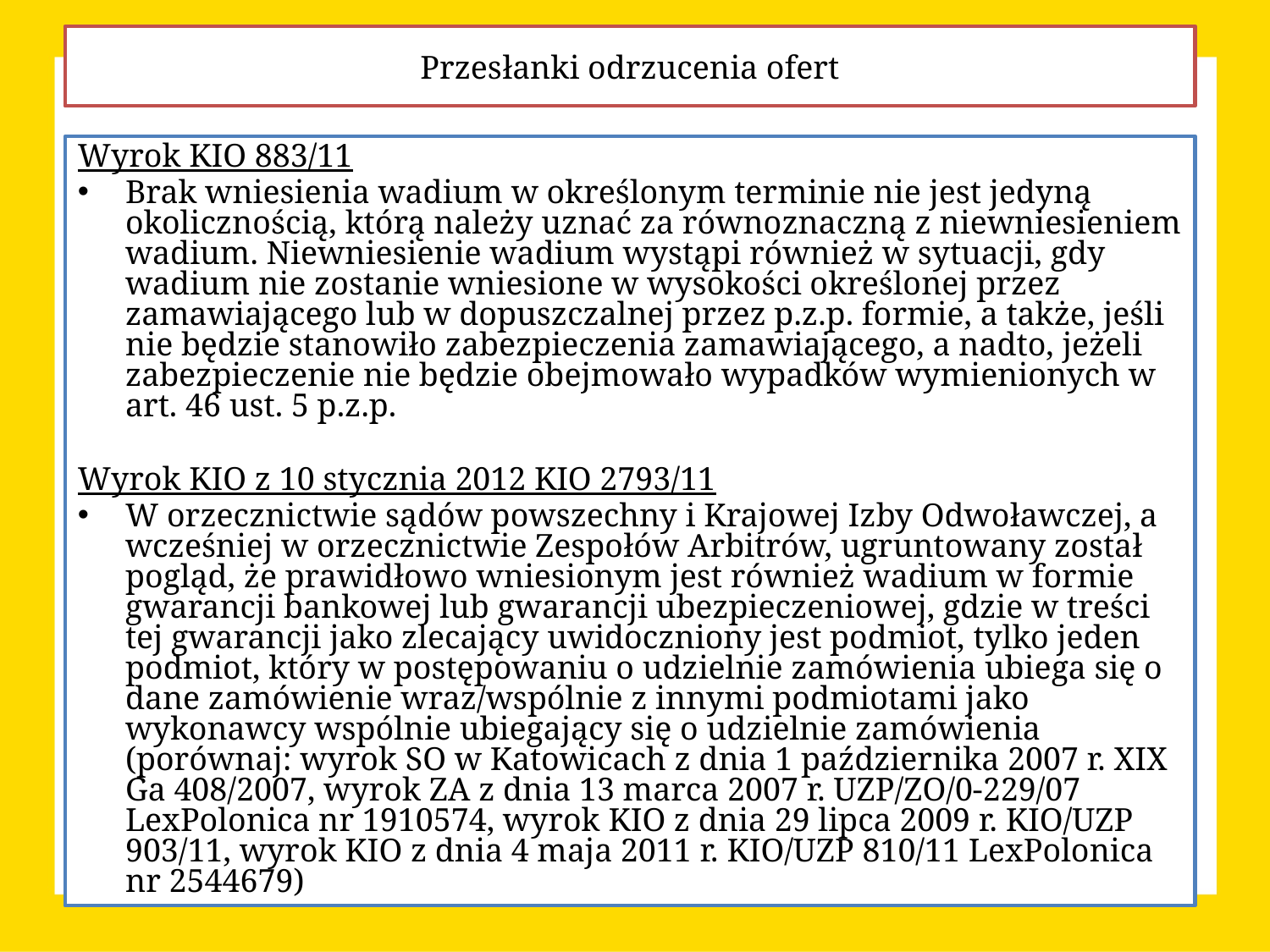

Przesłanki odrzucenia ofert
Wyrok KIO 883/11
Brak wniesienia wadium w określonym terminie nie jest jedyną okolicznością, którą należy uznać za równoznaczną z niewniesieniem wadium. Niewniesienie wadium wystąpi również w sytuacji, gdy wadium nie zostanie wniesione w wysokości określonej przez zamawiającego lub w dopuszczalnej przez p.z.p. formie, a także, jeśli nie będzie stanowiło zabezpieczenia zamawiającego, a nadto, jeżeli zabezpieczenie nie będzie obejmowało wypadków wymienionych w art. 46 ust. 5 p.z.p.

Wyrok KIO z 10 stycznia 2012 KIO 2793/11
W orzecznictwie sądów powszechny i Krajowej Izby Odwoławczej, a wcześniej w orzecznictwie Zespołów Arbitrów, ugruntowany został pogląd, że prawidłowo wniesionym jest również wadium w formie gwarancji bankowej lub gwarancji ubezpieczeniowej, gdzie w treści tej gwarancji jako zlecający uwidoczniony jest podmiot, tylko jeden podmiot, który w postępowaniu o udzielnie zamówienia ubiega się o dane zamówienie wraz/wspólnie z innymi podmiotami jako wykonawcy wspólnie ubiegający się o udzielnie zamówienia (porównaj: wyrok SO w Katowicach z dnia 1 października 2007 r. XIX Ga 408/2007, wyrok ZA z dnia 13 marca 2007 r. UZP/ZO/0-229/07 LexPolonica nr 1910574, wyrok KIO z dnia 29 lipca 2009 r. KIO/UZP 903/11, wyrok KIO z dnia 4 maja 2011 r. KIO/UZP 810/11 LexPolonica nr 2544679)